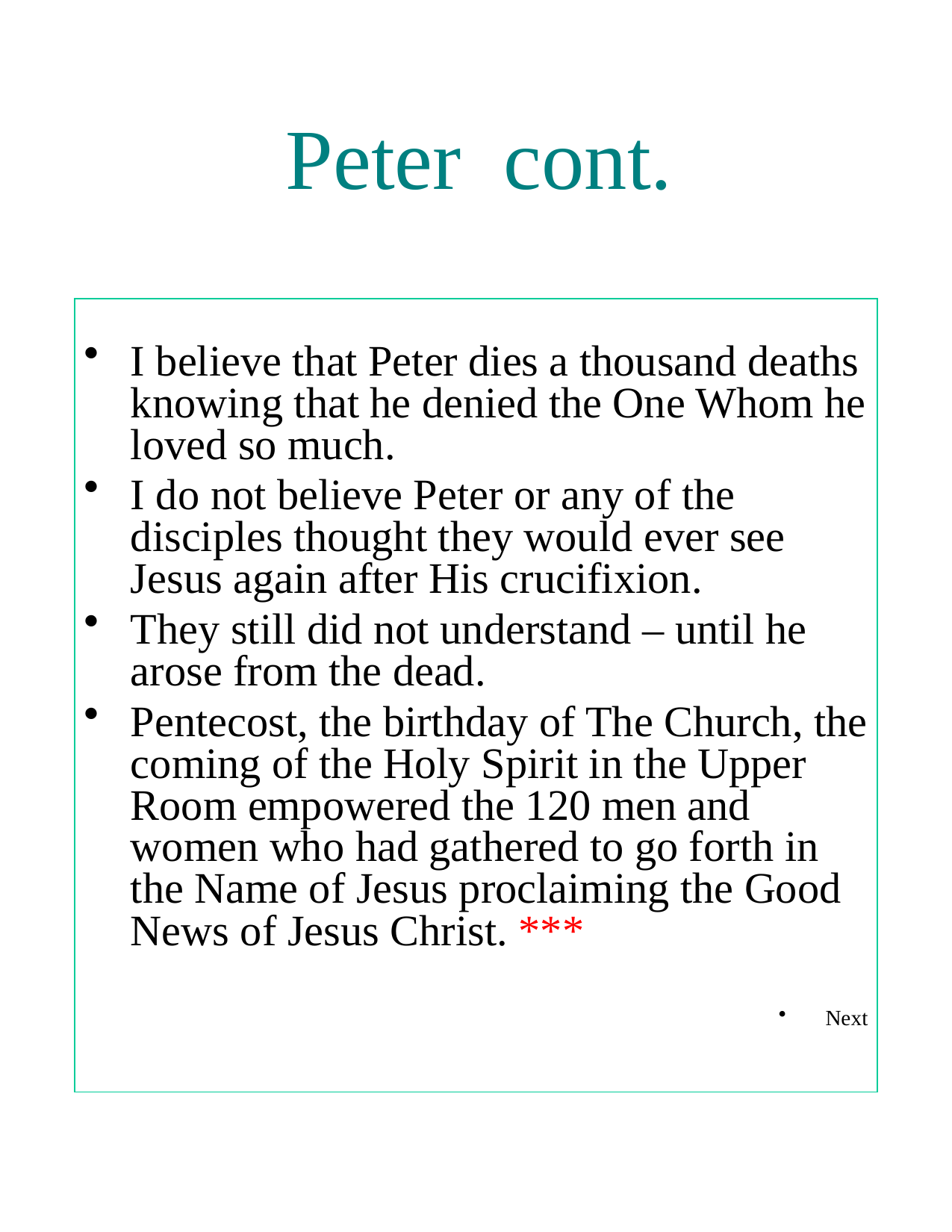

# Peter  cont.

I believe that Peter dies a thousand deaths knowing that he denied the One Whom he loved so much.
I do not believe Peter or any of the disciples thought they would ever see Jesus again after His crucifixion.
They still did not understand – until he arose from the dead.
Pentecost, the birthday of The Church, the coming of the Holy Spirit in the Upper Room empowered the 120 men and women who had gathered to go forth in the Name of Jesus proclaiming the Good News of Jesus Christ. ***

Next